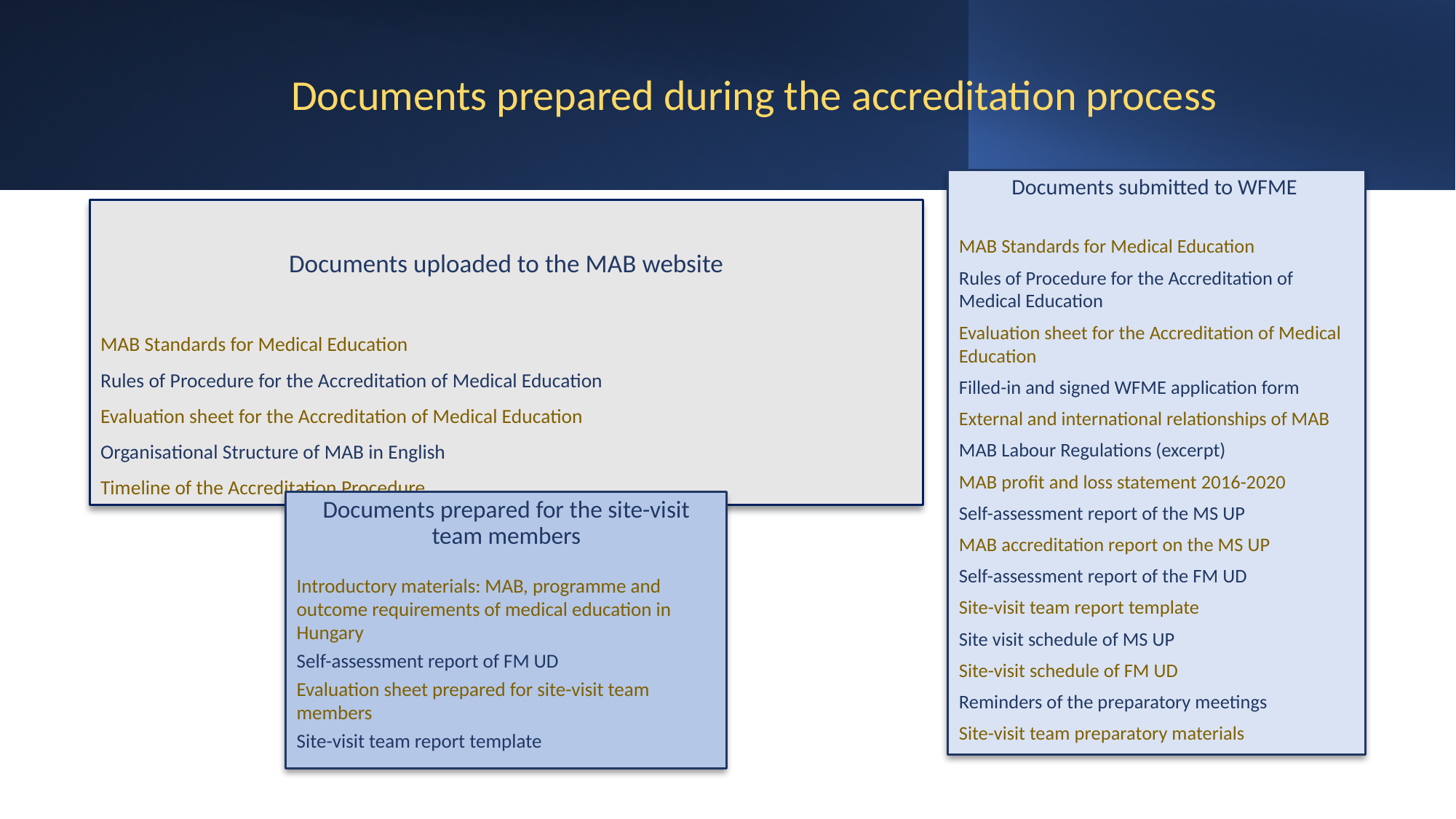

# Documents prepared during the accreditation process
Documents submitted to WFME

MAB Standards for Medical Education
Rules of Procedure for the Accreditation of Medical Education
Evaluation sheet for the Accreditation of Medical Education
Filled-in and signed WFME application form
External and international relationships of MAB
MAB Labour Regulations (excerpt)
MAB profit and loss statement 2016-2020
Self-assessment report of the MS UP
MAB accreditation report on the MS UP
Self-assessment report of the FM UD
Site-visit team report template
Site visit schedule of MS UP
Site-visit schedule of FM UD
Reminders of the preparatory meetings
Site-visit team preparatory materials

Documents uploaded to the MAB website

MAB Standards for Medical Education
Rules of Procedure for the Accreditation of Medical Education
Evaluation sheet for the Accreditation of Medical Education
Organisational Structure of MAB in English
Timeline of the Accreditation Procedure

Documents prepared for the site-visit team members

Introductory materials: MAB, programme and outcome requirements of medical education in Hungary
Self-assessment report of FM UD
Evaluation sheet prepared for site-visit team members
Site-visit team report template